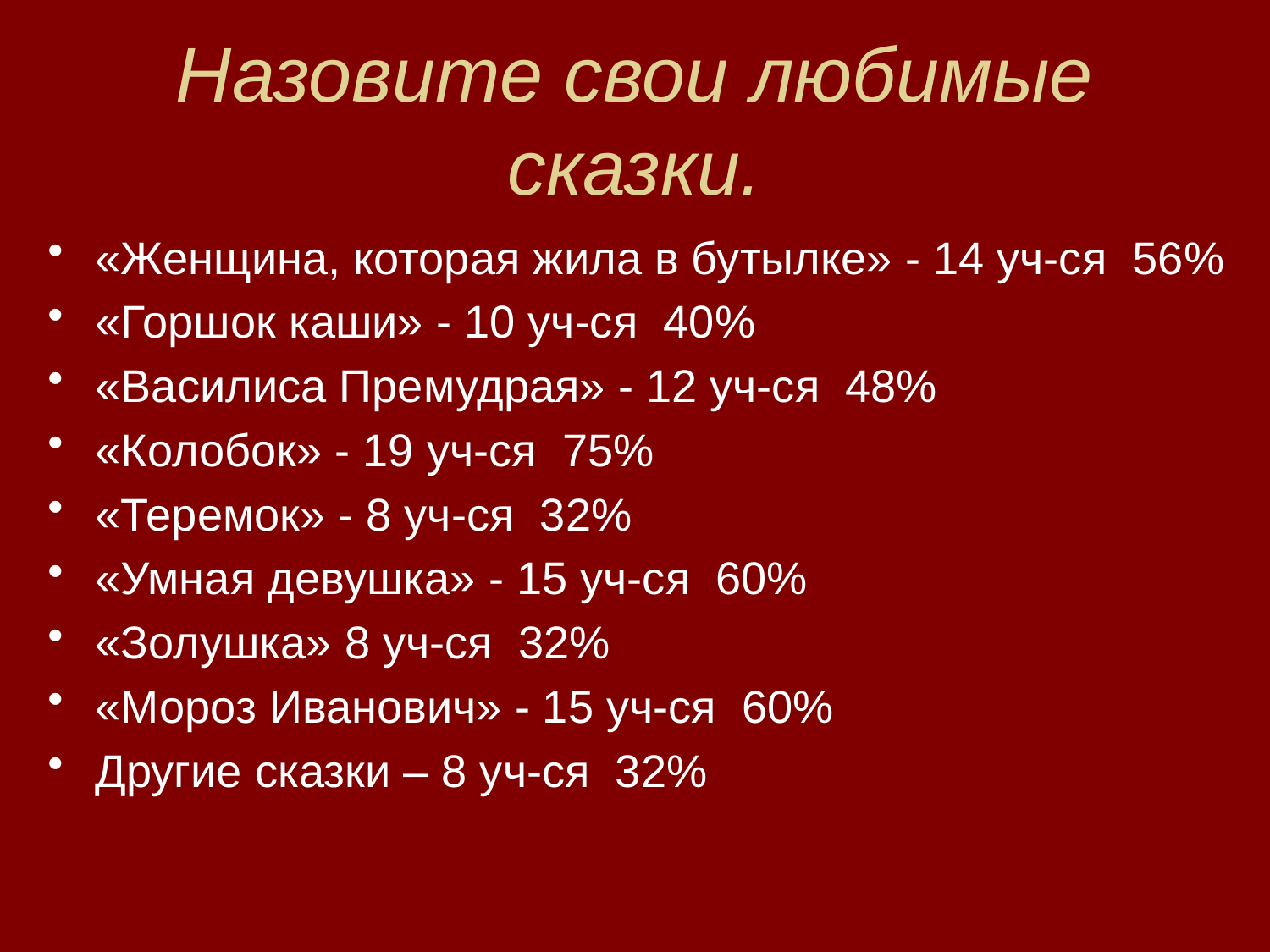

# Назовите свои любимые сказки.
«Женщина, которая жила в бутылке» - 14 уч-ся  56%
«Горшок каши» - 10 уч-ся  40%
«Василиса Премудрая» - 12 уч-ся  48%
«Колобок» - 19 уч-ся  75%
«Теремок» - 8 уч-ся  32%
«Умная девушка» - 15 уч-ся  60%
«Золушка» 8 уч-ся  32%
«Мороз Иванович» - 15 уч-ся  60%
Другие сказки – 8 уч-ся  32%